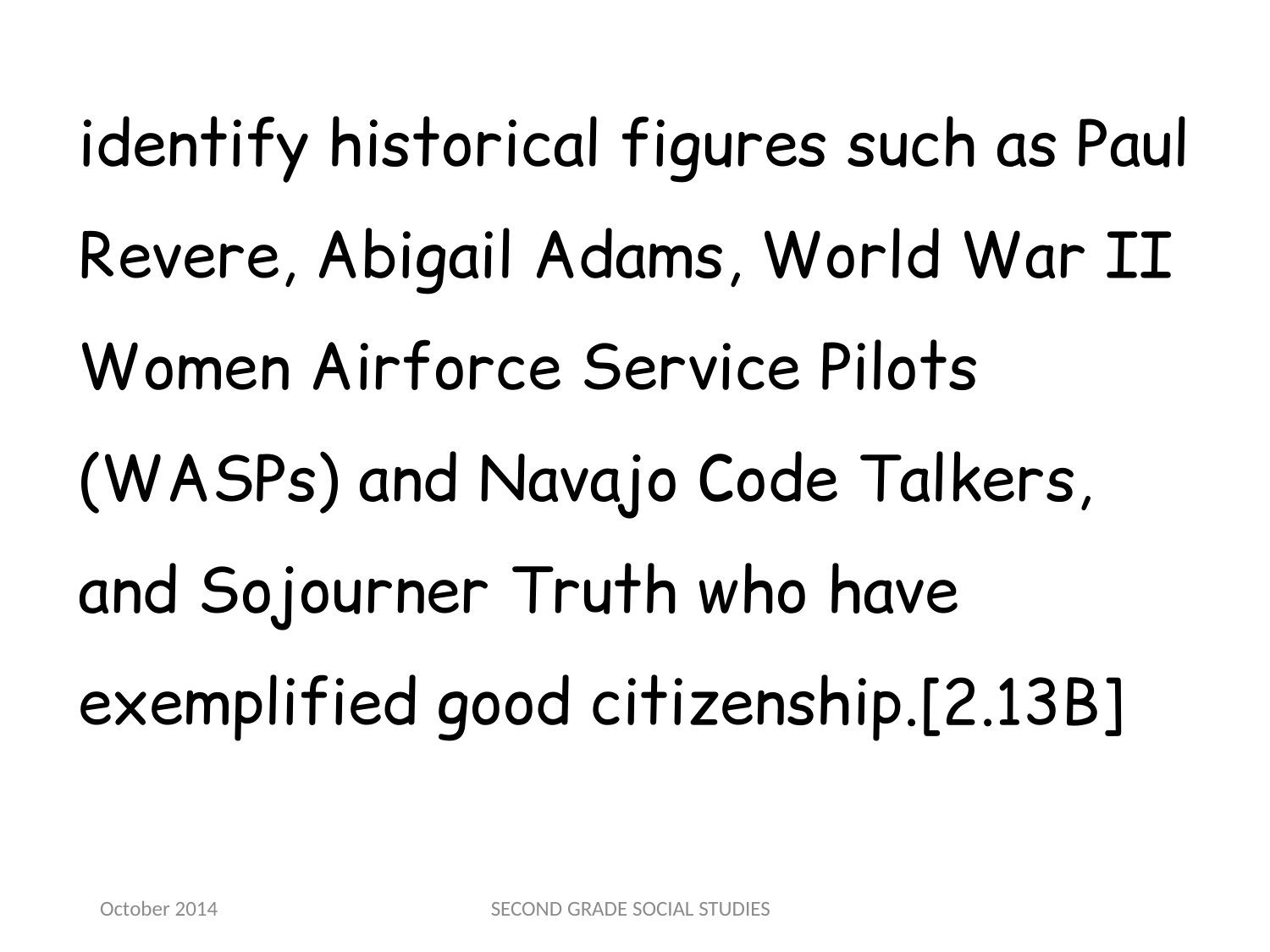

identify historical figures such as Paul Revere, Abigail Adams, World War II Women Airforce Service Pilots (WASPs) and Navajo Code Talkers, and Sojourner Truth who have exemplified good citizenship.[2.13B]
October 2014
SECOND GRADE SOCIAL STUDIES